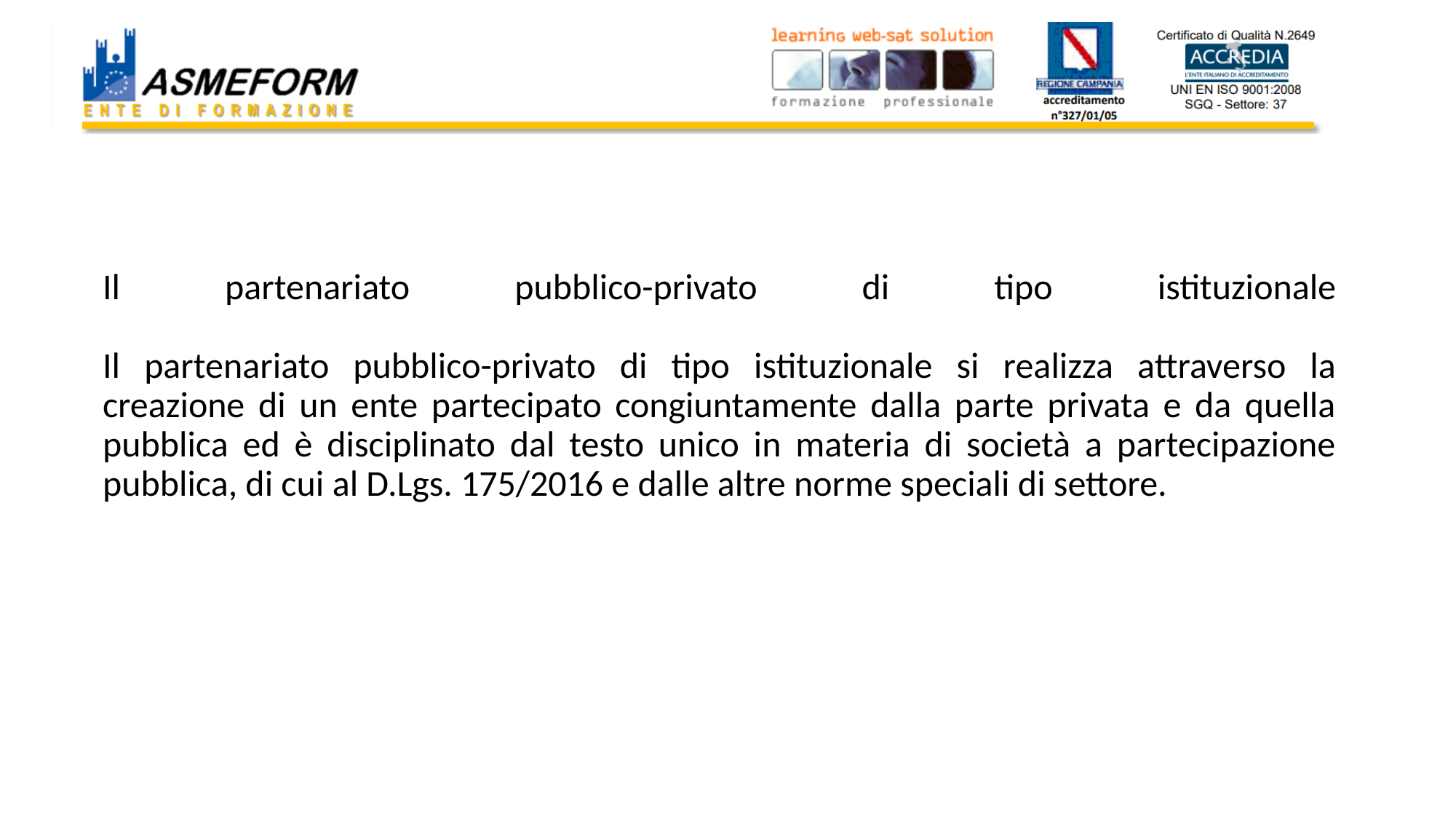

# Il partenariato pubblico-privato di tipo istituzionale Il partenariato pubblico-privato di tipo istituzionale si realizza attraverso la creazione di un ente partecipato congiuntamente dalla parte privata e da quella pubblica ed è disciplinato dal testo unico in materia di società a partecipazione pubblica, di cui al D.Lgs. 175/2016 e dalle altre norme speciali di settore.